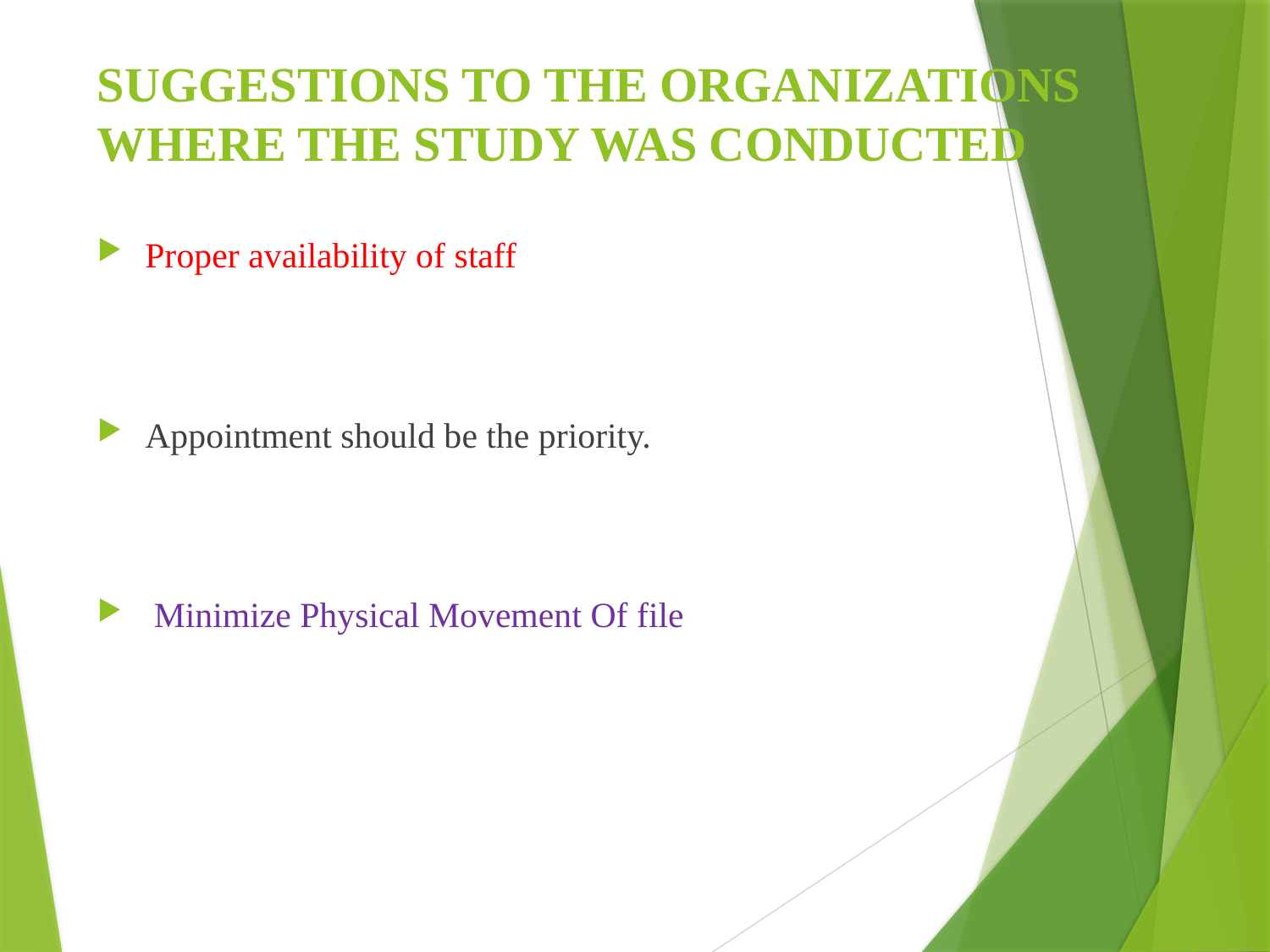

# SUGGESTIONS TO THE ORGANIZATIONS WHERE THE STUDY WAS CONDUCTED
Proper availability of staff

Appointment should be the priority.

 Minimize Physical Movement Of file